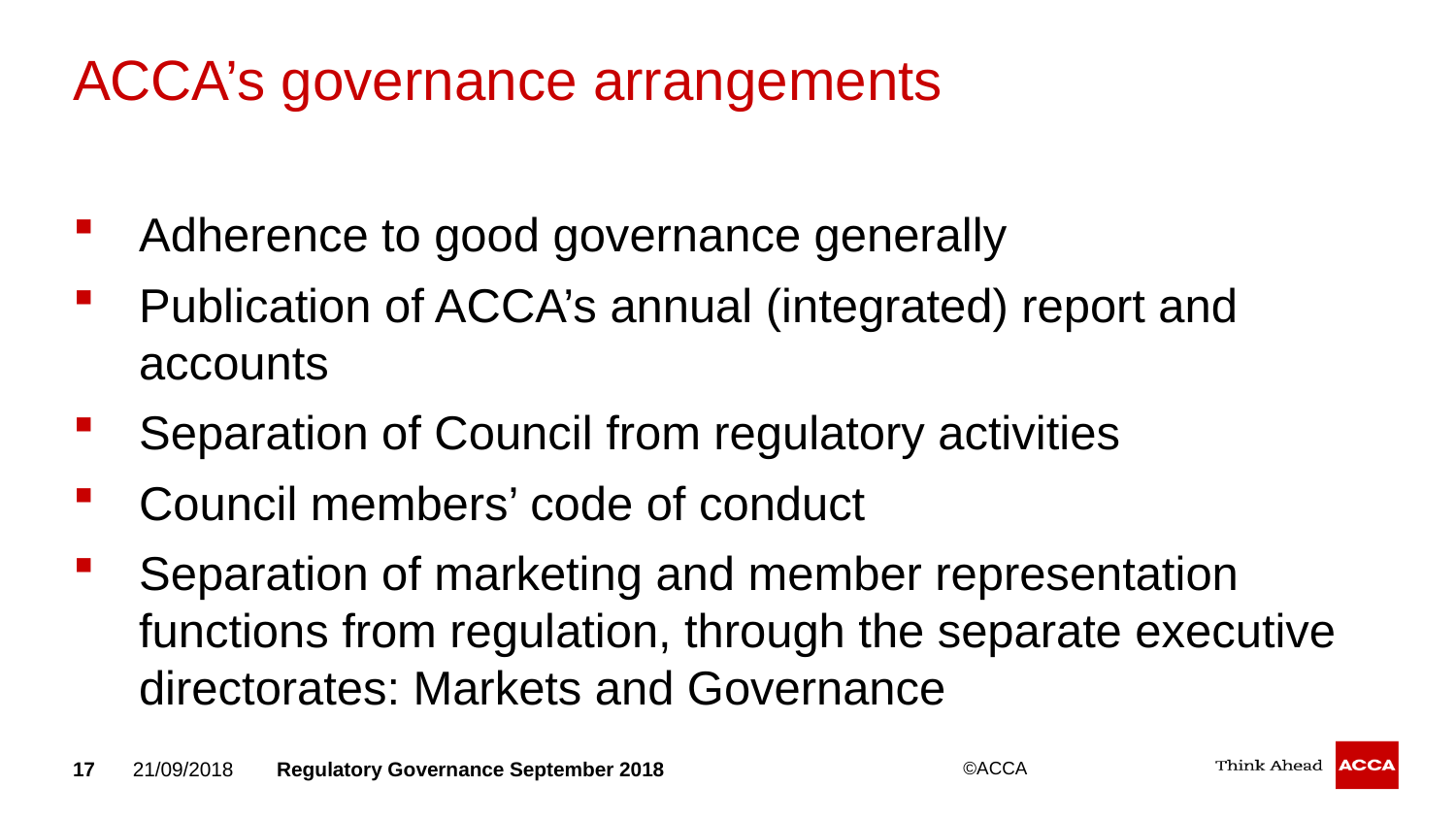

# ACCA’s governance arrangements
Adherence to good governance generally
Publication of ACCA’s annual (integrated) report and accounts
Separation of Council from regulatory activities
Council members’ code of conduct
Separation of marketing and member representation functions from regulation, through the separate executive directorates: Markets and Governance

17
21/09/2018
Regulatory Governance September 2018